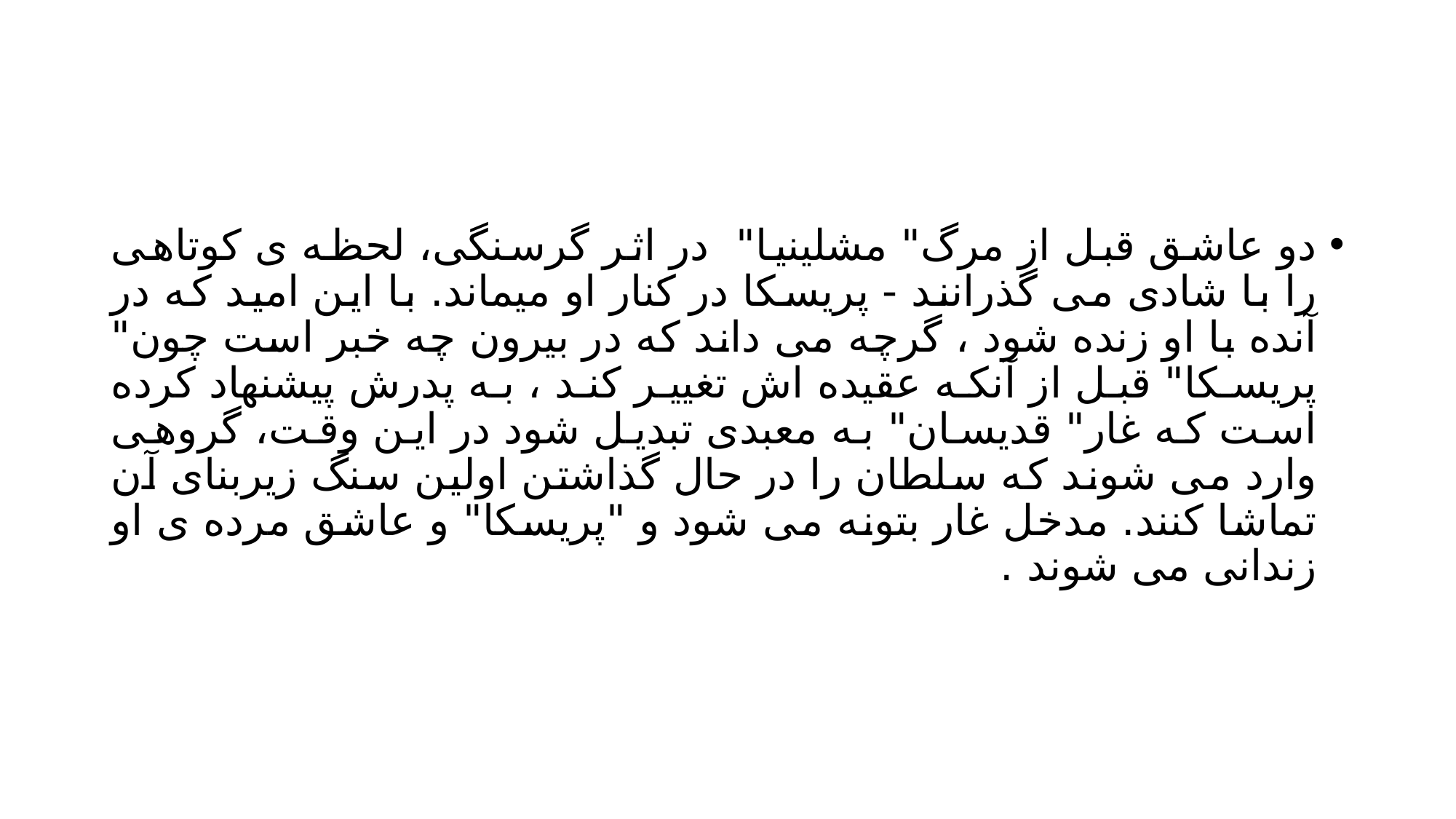

#
دو عاشق قبل از مرگ" مشلینیا"  در اثر گرسنگی، لحظه ی کوتاهی را با شادی می گذرانند - پریسکا در کنار او میماند. با این امید که در آنده با او زنده شود ، گرچه می داند که در بیرون چه خبر است چون" پریسکا" قبل از آنکه عقیده اش تغییر کند ، به پدرش پیشنهاد کرده است که غار" قدیسان" به معبدی تبدیل شود در این وقت، گروهی وارد می شوند که سلطان را در حال گذاشتن اولین سنگ زیربنای آن تماشا کنند. مدخل غار بتونه می شود و "پریسکا" و عاشق مرده ی او زندانی می شوند .